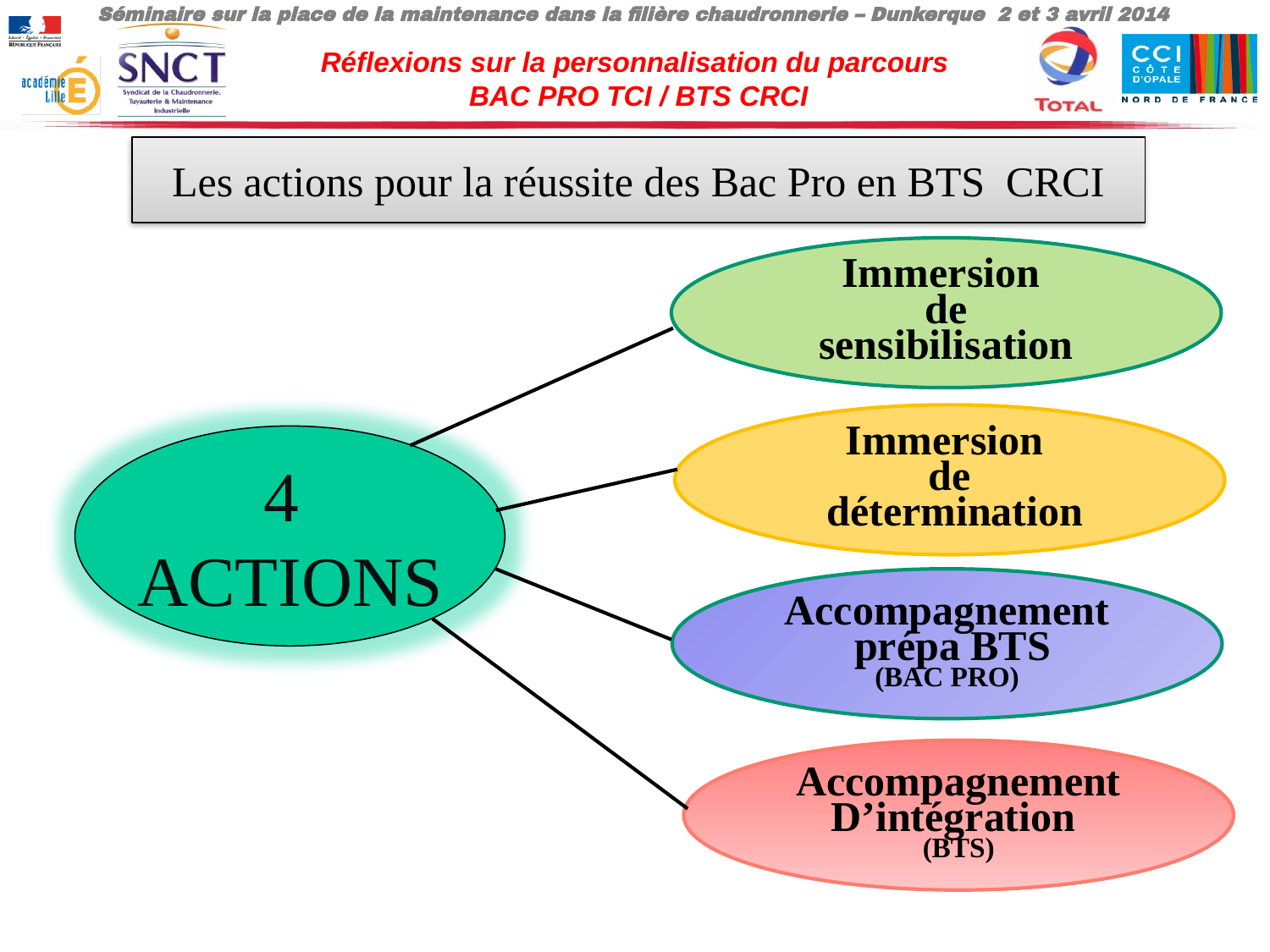

Réflexions sur la personnalisation du parcours
 BAC PRO TCI / BTS CRCI
Les actions pour la réussite des Bac Pro en BTS  CRCI
Immersion
de
sensibilisation

Immersion
de
 détermination

4
ACTIONS

Accompagnement
 prépa BTS
(BAC PRO)

Accompagnement
D’intégration
(BTS)